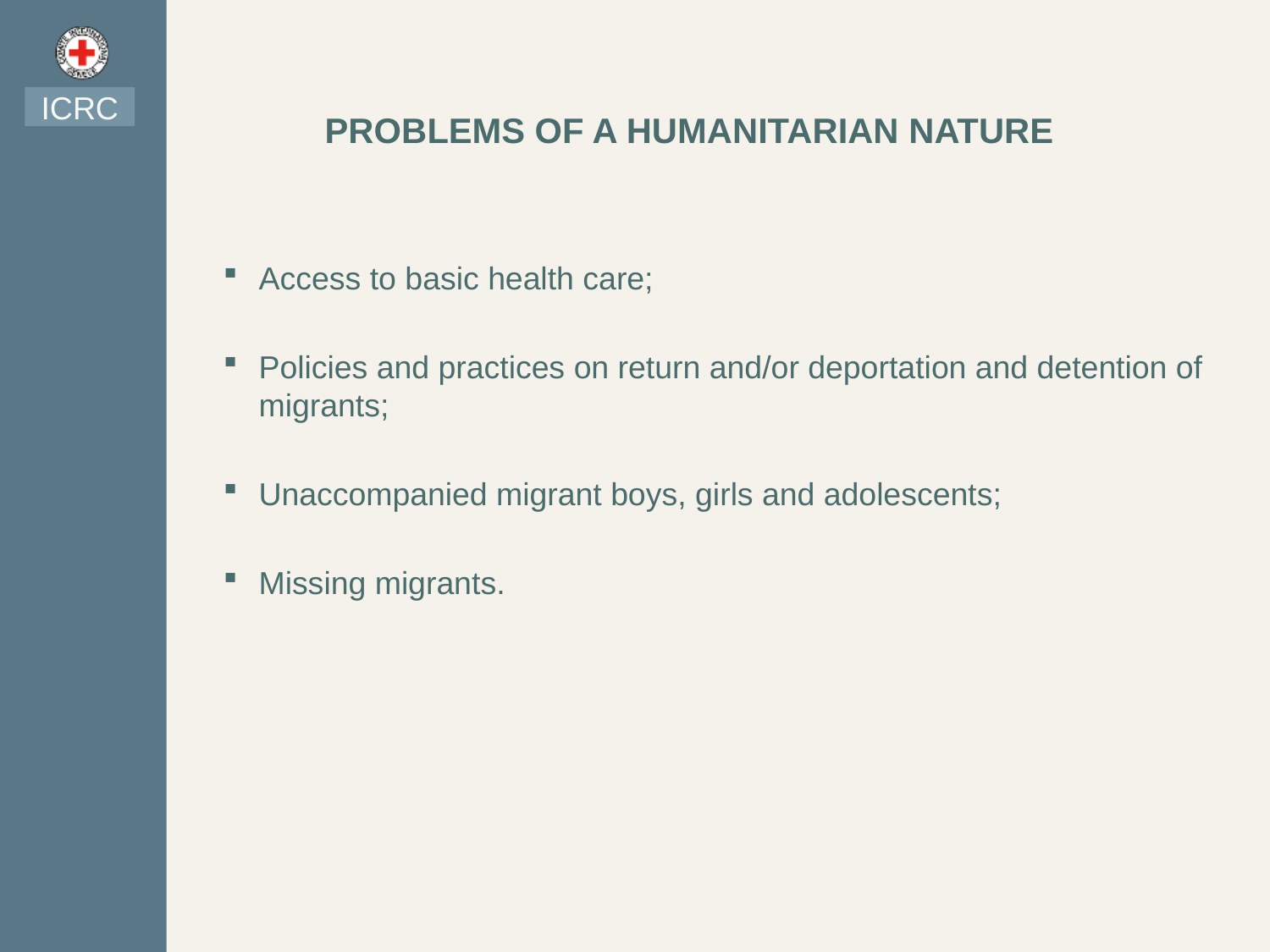

ICRC
# Problems of a humanitarian nature
Access to basic health care;

Policies and practices on return and/or deportation and detention of migrants;

Unaccompanied migrant boys, girls and adolescents;

Missing migrants.